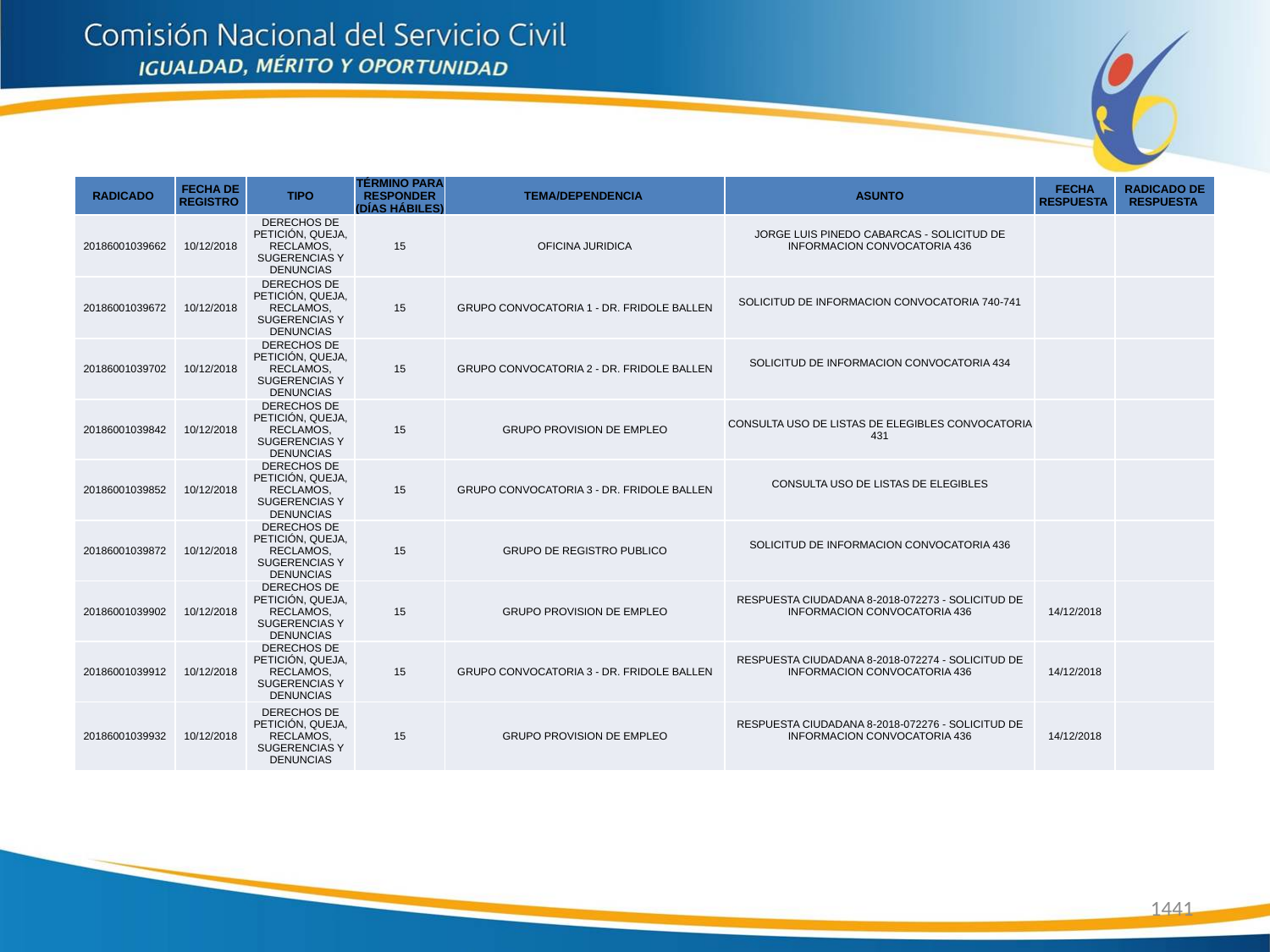

| RADICADO | FECHA DE REGISTRO | TIPO | TÉRMINO PARA RESPONDER (DÍAS HÁBILES) | TEMA/DEPENDENCIA | ASUNTO | FECHA RESPUESTA | RADICADO DE RESPUESTA |
| --- | --- | --- | --- | --- | --- | --- | --- |
| 20186001039662 | 10/12/2018 | DERECHOS DE PETICIÓN, QUEJA, RECLAMOS, SUGERENCIAS Y DENUNCIAS | 15 | OFICINA JURIDICA | JORGE LUIS PINEDO CABARCAS - SOLICITUD DE INFORMACION CONVOCATORIA 436 |  |  |
| 20186001039672 | 10/12/2018 | DERECHOS DE PETICIÓN, QUEJA, RECLAMOS, SUGERENCIAS Y DENUNCIAS | 15 | GRUPO CONVOCATORIA 1 - DR. FRIDOLE BALLEN | SOLICITUD DE INFORMACION CONVOCATORIA 740-741 |  |  |
| 20186001039702 | 10/12/2018 | DERECHOS DE PETICIÓN, QUEJA, RECLAMOS, SUGERENCIAS Y DENUNCIAS | 15 | GRUPO CONVOCATORIA 2 - DR. FRIDOLE BALLEN | SOLICITUD DE INFORMACION CONVOCATORIA 434 |  |  |
| 20186001039842 | 10/12/2018 | DERECHOS DE PETICIÓN, QUEJA, RECLAMOS, SUGERENCIAS Y DENUNCIAS | 15 | GRUPO PROVISION DE EMPLEO | CONSULTA USO DE LISTAS DE ELEGIBLES CONVOCATORIA 431 |  |  |
| 20186001039852 | 10/12/2018 | DERECHOS DE PETICIÓN, QUEJA, RECLAMOS, SUGERENCIAS Y DENUNCIAS | 15 | GRUPO CONVOCATORIA 3 - DR. FRIDOLE BALLEN | CONSULTA USO DE LISTAS DE ELEGIBLES |  |  |
| 20186001039872 | 10/12/2018 | DERECHOS DE PETICIÓN, QUEJA, RECLAMOS, SUGERENCIAS Y DENUNCIAS | 15 | GRUPO DE REGISTRO PUBLICO | SOLICITUD DE INFORMACION CONVOCATORIA 436 |  |  |
| 20186001039902 | 10/12/2018 | DERECHOS DE PETICIÓN, QUEJA, RECLAMOS, SUGERENCIAS Y DENUNCIAS | 15 | GRUPO PROVISION DE EMPLEO | RESPUESTA CIUDADANA 8-2018-072273 - SOLICITUD DE INFORMACION CONVOCATORIA 436 | 14/12/2018 |  |
| 20186001039912 | 10/12/2018 | DERECHOS DE PETICIÓN, QUEJA, RECLAMOS, SUGERENCIAS Y DENUNCIAS | 15 | GRUPO CONVOCATORIA 3 - DR. FRIDOLE BALLEN | RESPUESTA CIUDADANA 8-2018-072274 - SOLICITUD DE INFORMACION CONVOCATORIA 436 | 14/12/2018 |  |
| 20186001039932 | 10/12/2018 | DERECHOS DE PETICIÓN, QUEJA, RECLAMOS, SUGERENCIAS Y DENUNCIAS | 15 | GRUPO PROVISION DE EMPLEO | RESPUESTA CIUDADANA 8-2018-072276 - SOLICITUD DE INFORMACION CONVOCATORIA 436 | 14/12/2018 |  |
1441